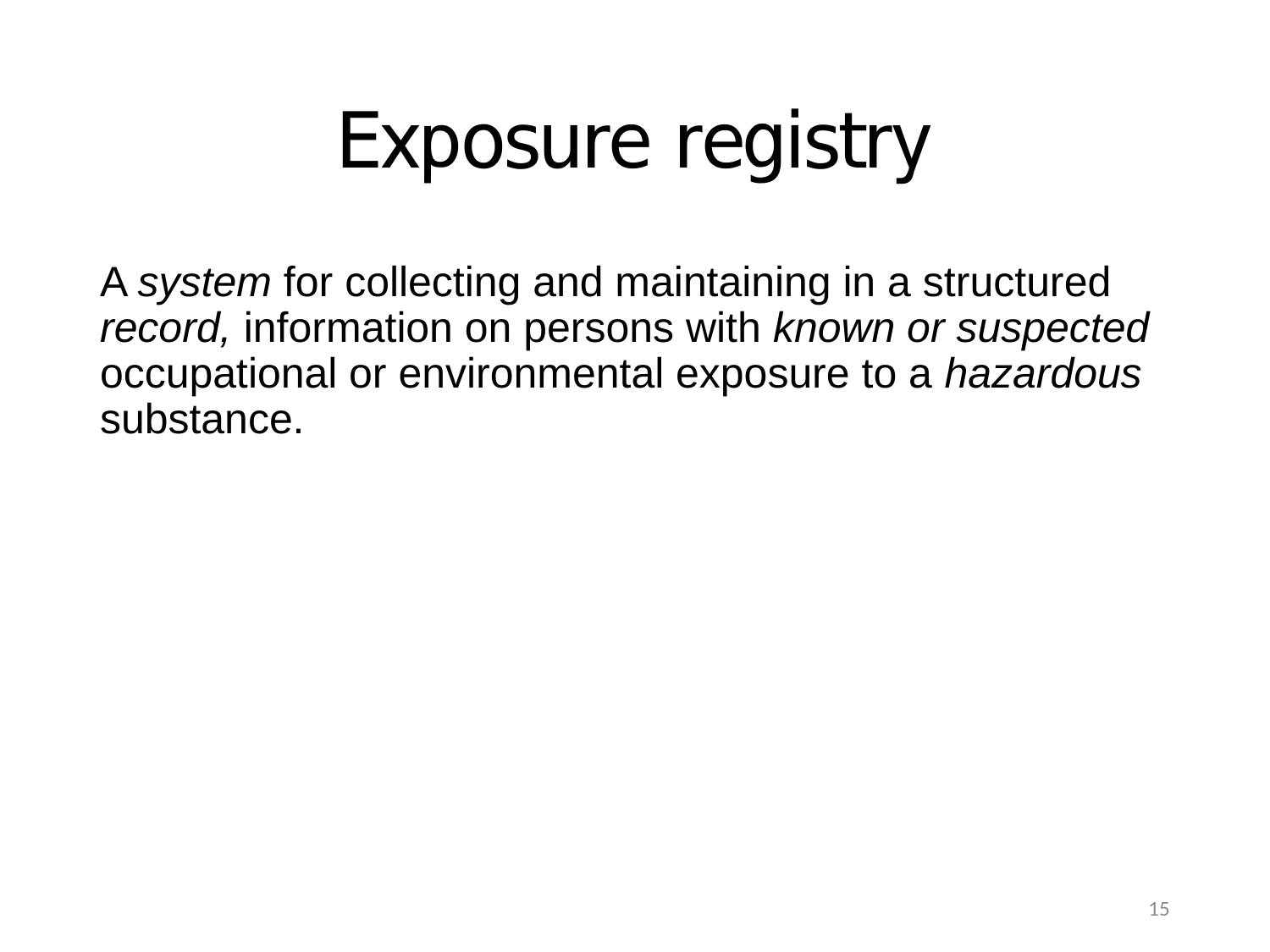

# Exposure registry
A system for collecting and maintaining in a structured record, information on persons with known or suspected occupational or environmental exposure to a hazardous substance.
15